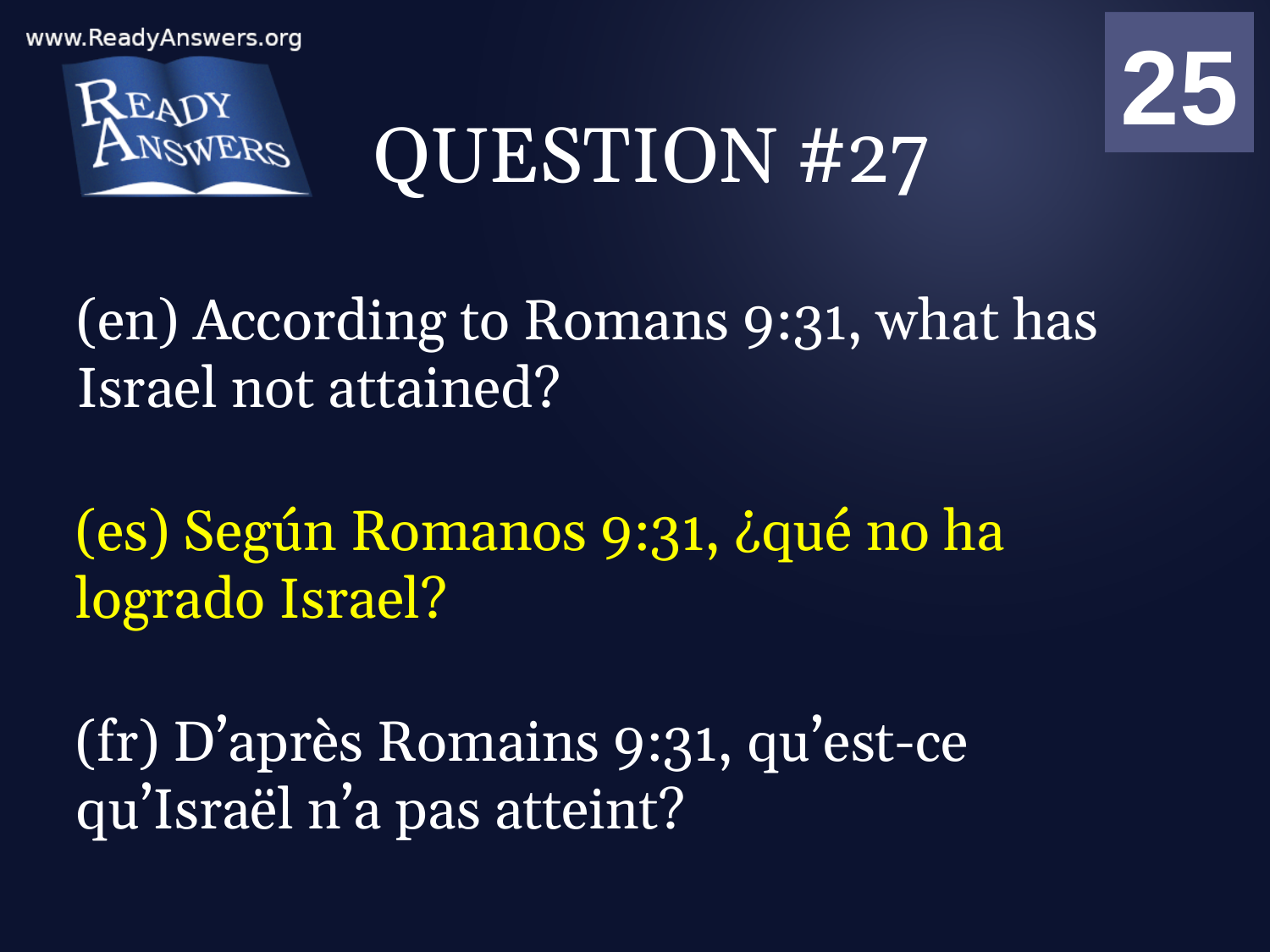

01
02
03
04
05
06
07
08
09
10
11
12
13
14
15
16
17
18
19
20
21
22
23
24
25
00
# QUESTION #27
(en) According to Romans 9:31, what has Israel not attained?
(es) Según Romanos 9:31, ¿qué no ha logrado Israel?
(fr) D’après Romains 9:31, qu’est-ce qu’Israël n’a pas atteint?